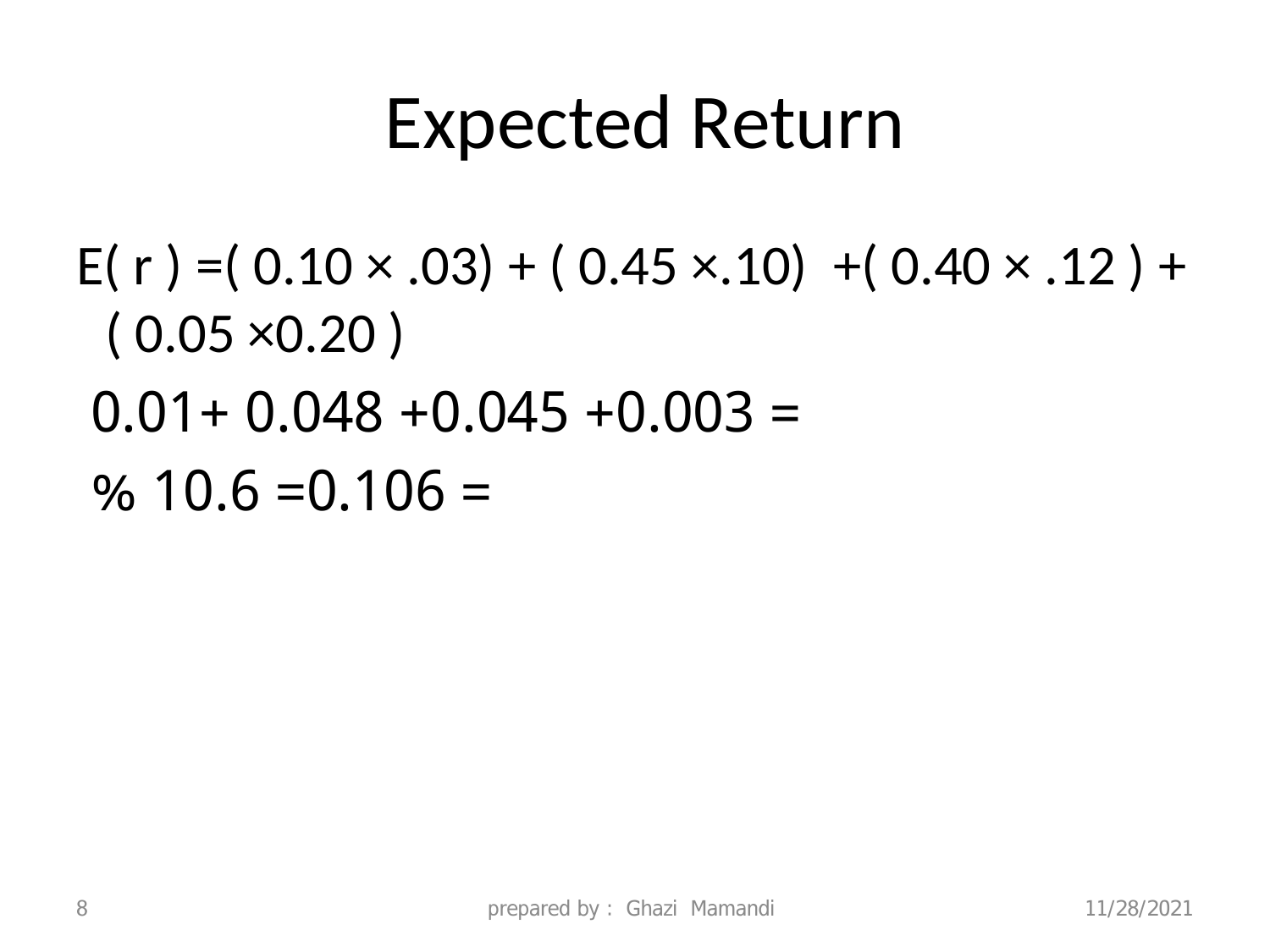

# Expected Return
E( r ) =( 0.10 × .03) + ( 0.45 ×.10)  +( 0.40 × .12 ) +( 0.05 ×0.20 )
= 0.003+ 0.045+ 0.048 +0.01
= 0.106= 10.6 %
8
prepared by :  Ghazi  Mamandi
11/28/2021